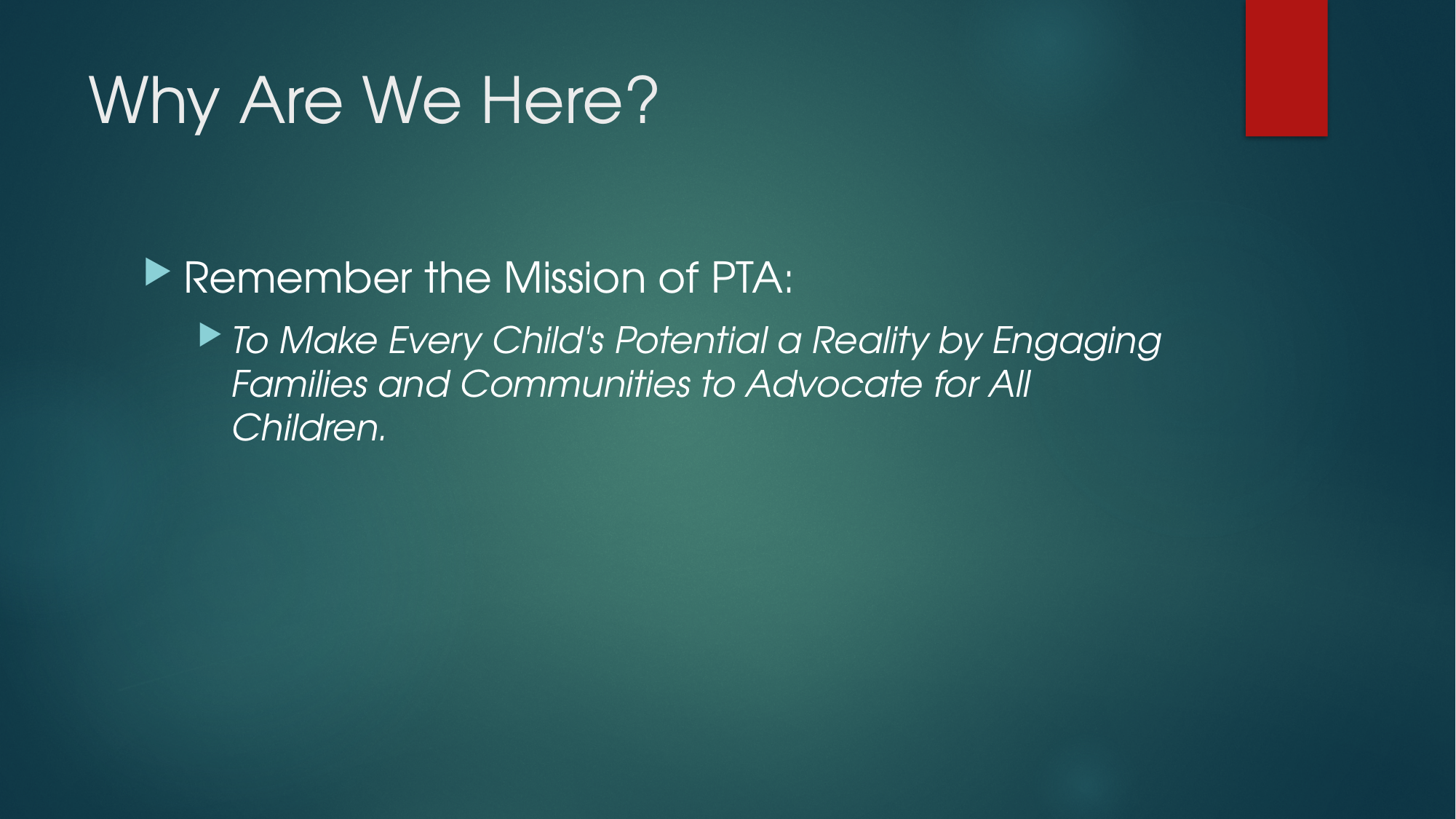

# Why Are We Here?
Remember the Mission of PTA:
To Make Every Child's Potential a Reality by Engaging Families and Communities to Advocate for All Children.